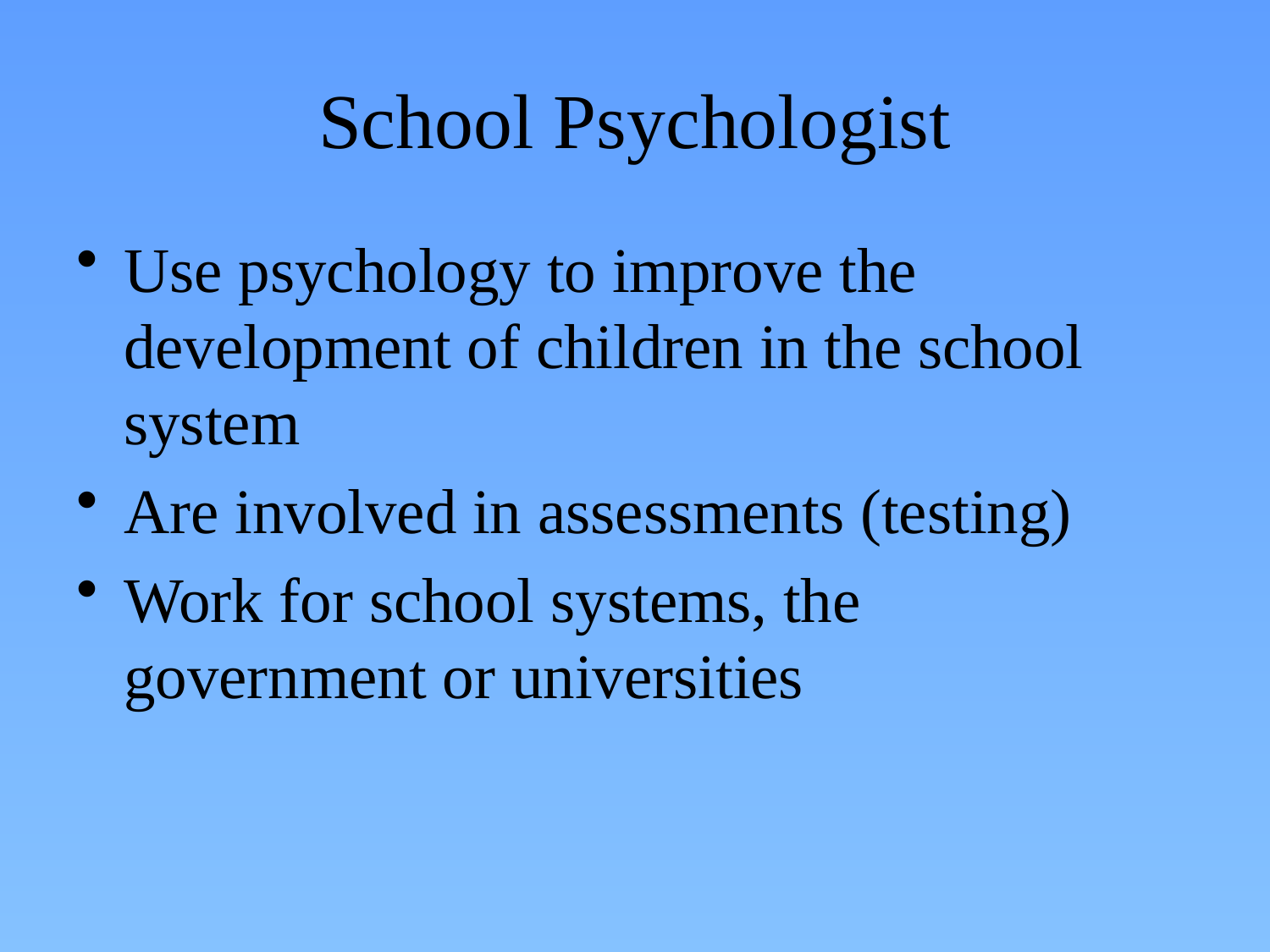

# School Psychologist
Use psychology to improve the development of children in the school system
Are involved in assessments (testing)
Work for school systems, the government or universities